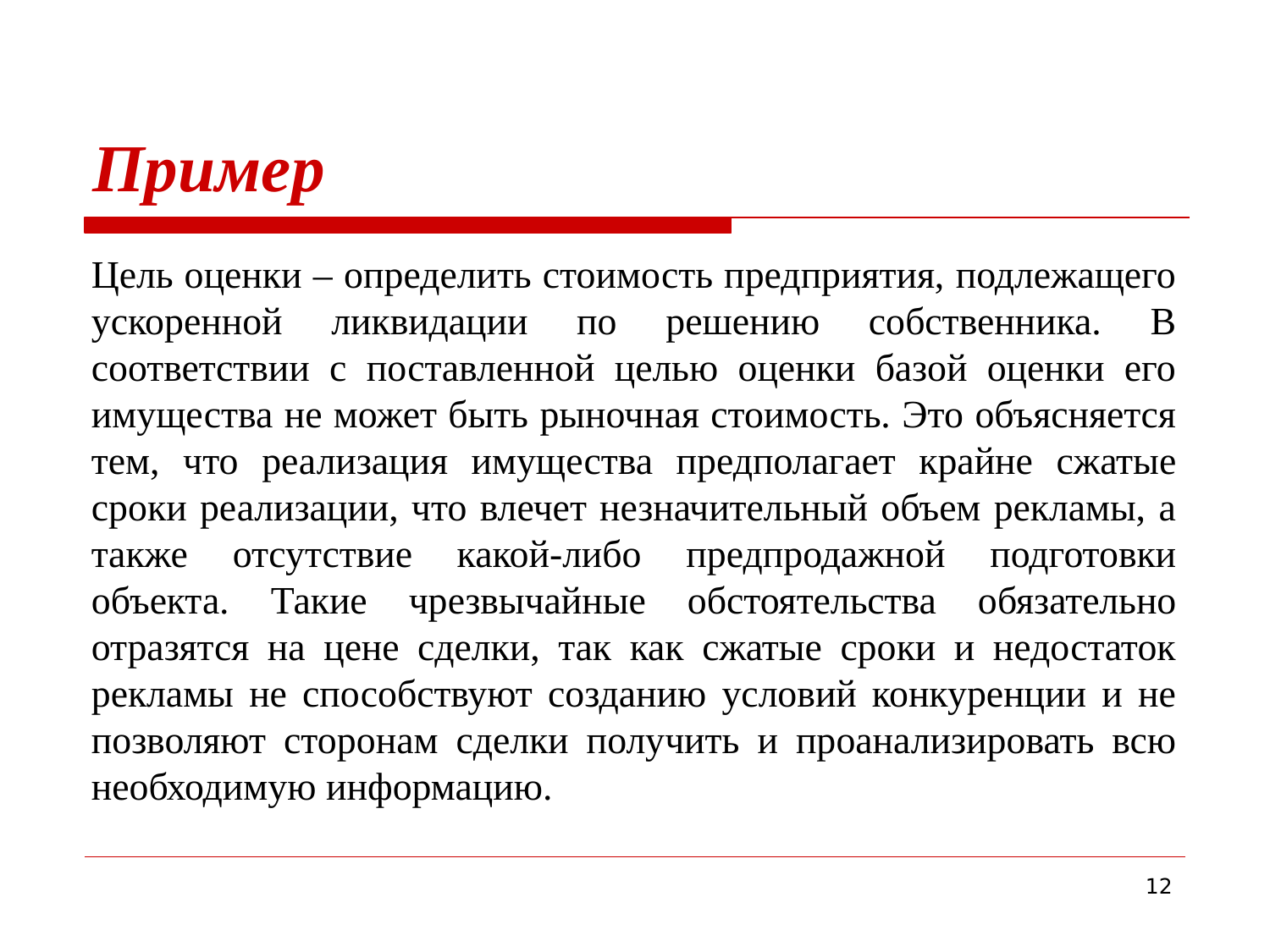

# Пример
Цель оценки – определить стоимость предприятия, подлежащего ускоренной ликвидации по решению собственника. В соответствии с поставленной целью оценки базой оценки его имущества не может быть рыночная стоимость. Это объясняется тем, что реализация имущества предполагает крайне сжатые сроки реализации, что влечет незначительный объем рекламы, а также отсутствие какой-либо предпродажной подготовки объекта. Такие чрезвычайные обстоятельства обязательно отразятся на цене сделки, так как сжатые сроки и недостаток рекламы не способствуют созданию условий конкуренции и не позволяют сторонам сделки получить и проанализировать всю необходимую информацию.
12